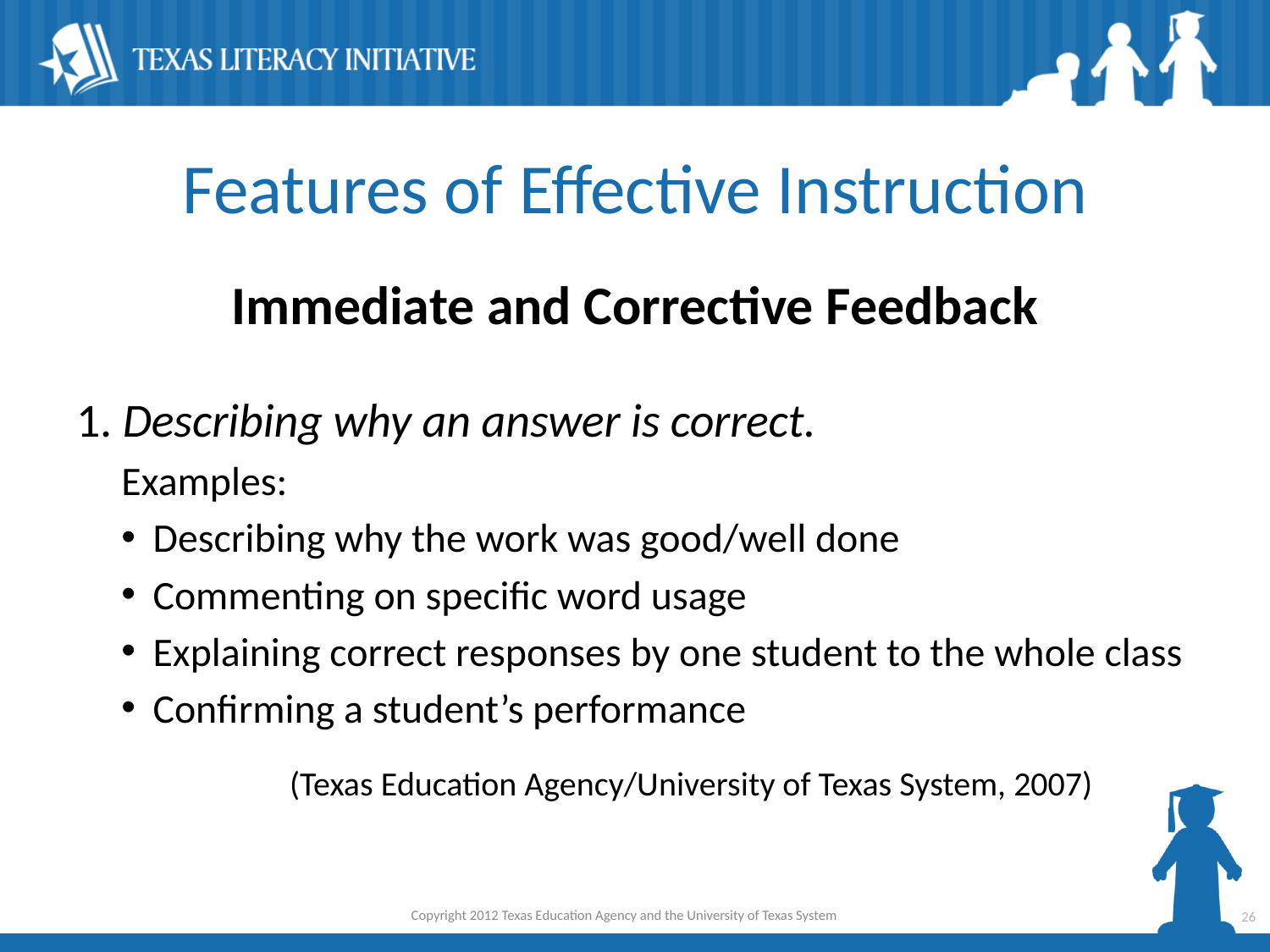

# Features of Effective Instruction
Immediate and Corrective Feedback

1. Describing why an answer is correct.
Examples:
Describing why the work was good/well done
Commenting on specific word usage
Explaining correct responses by one student to the whole class
Confirming a student’s performance
                            (Texas Education Agency/University of Texas System, 2007)

Copyright 2012 Texas Education Agency and the University of Texas System
26